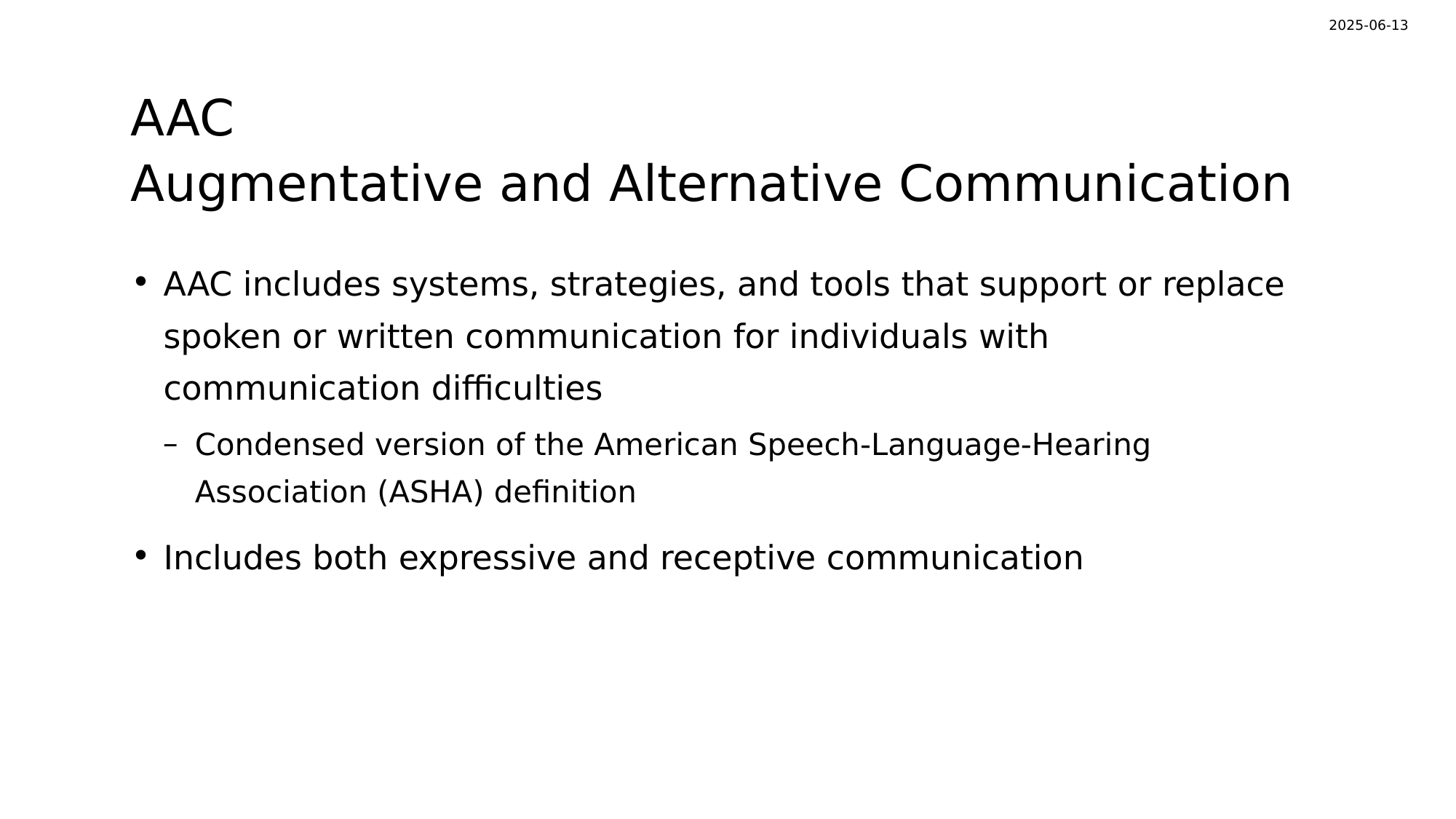

2025-06-13
# AAC Augmentative and Alternative Communication
AAC includes systems, strategies, and tools that support or replace spoken or written communication for individuals with communication difficulties
Condensed version of the American Speech-Language-Hearing Association (ASHA) definition
Includes both expressive and receptive communication